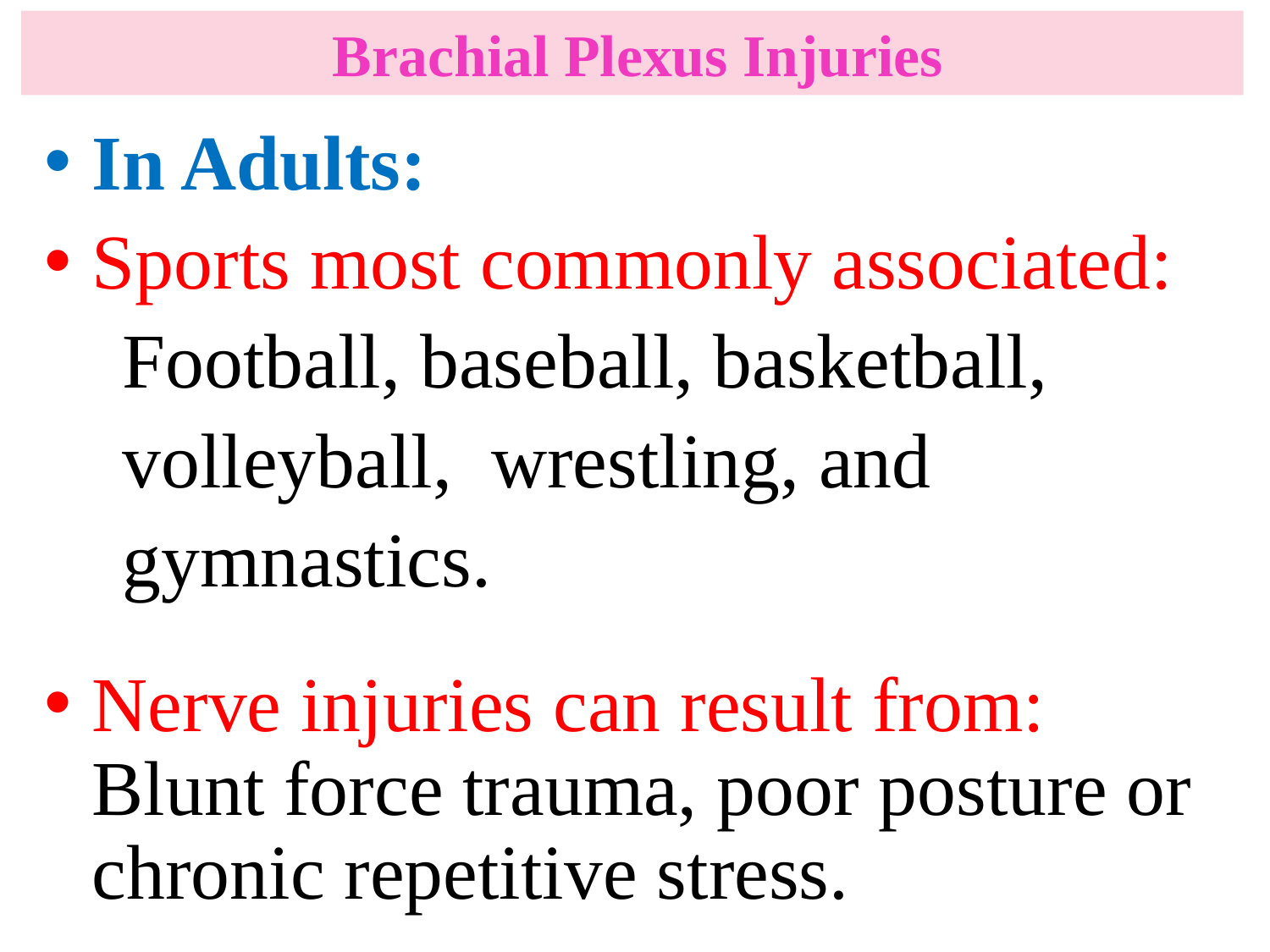

# Brachial Plexus Injuries
In Adults:
Sports most commonly associated:
    Football, baseball, basketball,
    volleyball,  wrestling, and
    gymnastics.

Nerve injuries can result from:  Blunt force trauma, poor posture or chronic repetitive stress.